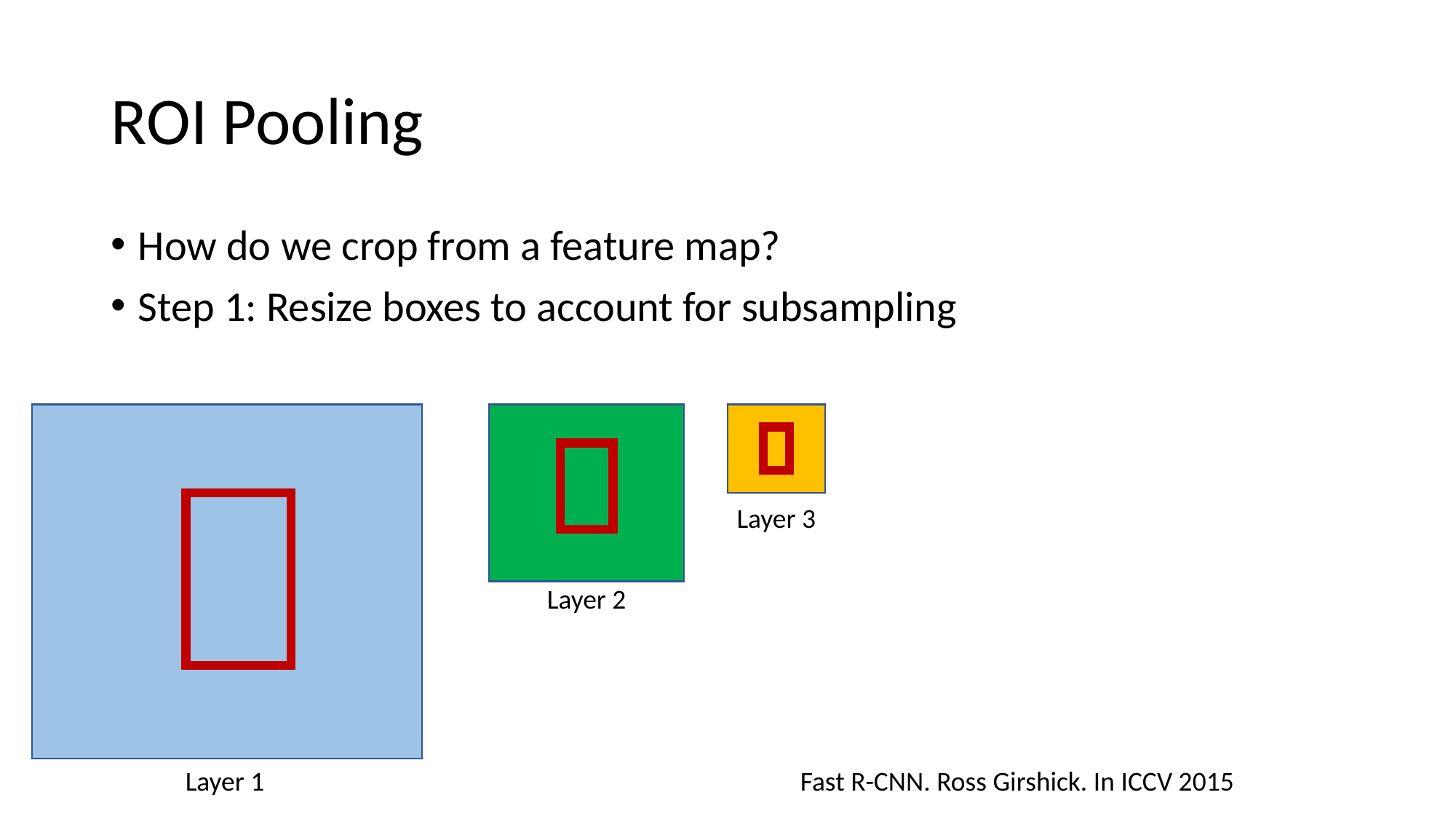

# ROI Pooling
How do we crop from a feature map?
Step 1: Resize boxes to account for subsampling

Layer 3
Layer 2
Layer 1
Fast R-CNN. Ross Girshick. In ICCV 2015